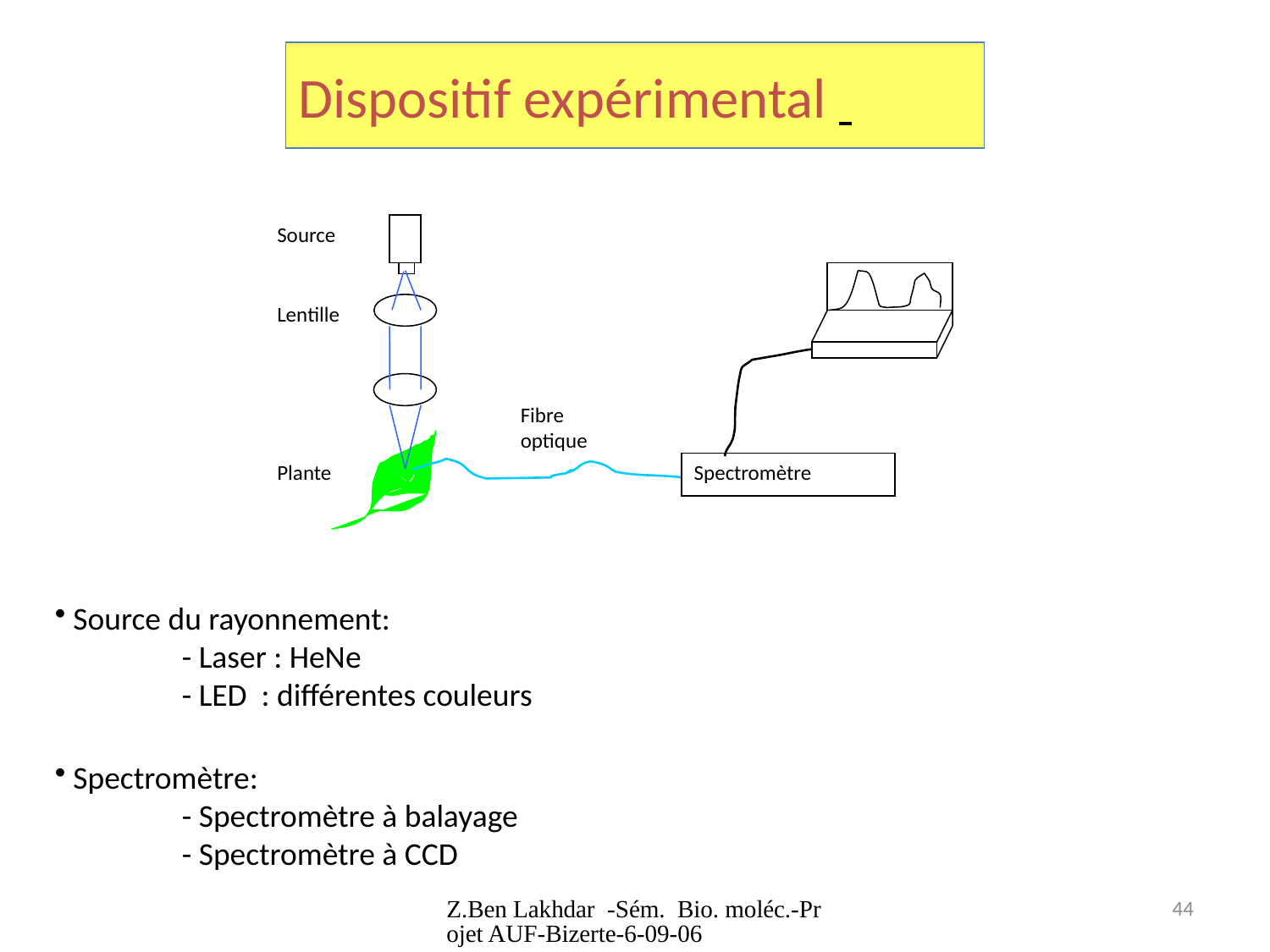

Dispositif expérimental
Source

Lentille

Plante
Spectromètre

Fibre
optique
 Source du rayonnement:
	- Laser : HeNe
	- LED  : différentes couleurs
 Spectromètre:
	- Spectromètre à balayage
	- Spectromètre à CCD
Z.Ben Lakhdar  -Sém.  Bio. moléc.-Projet AUF-Bizerte-6-09-06
44